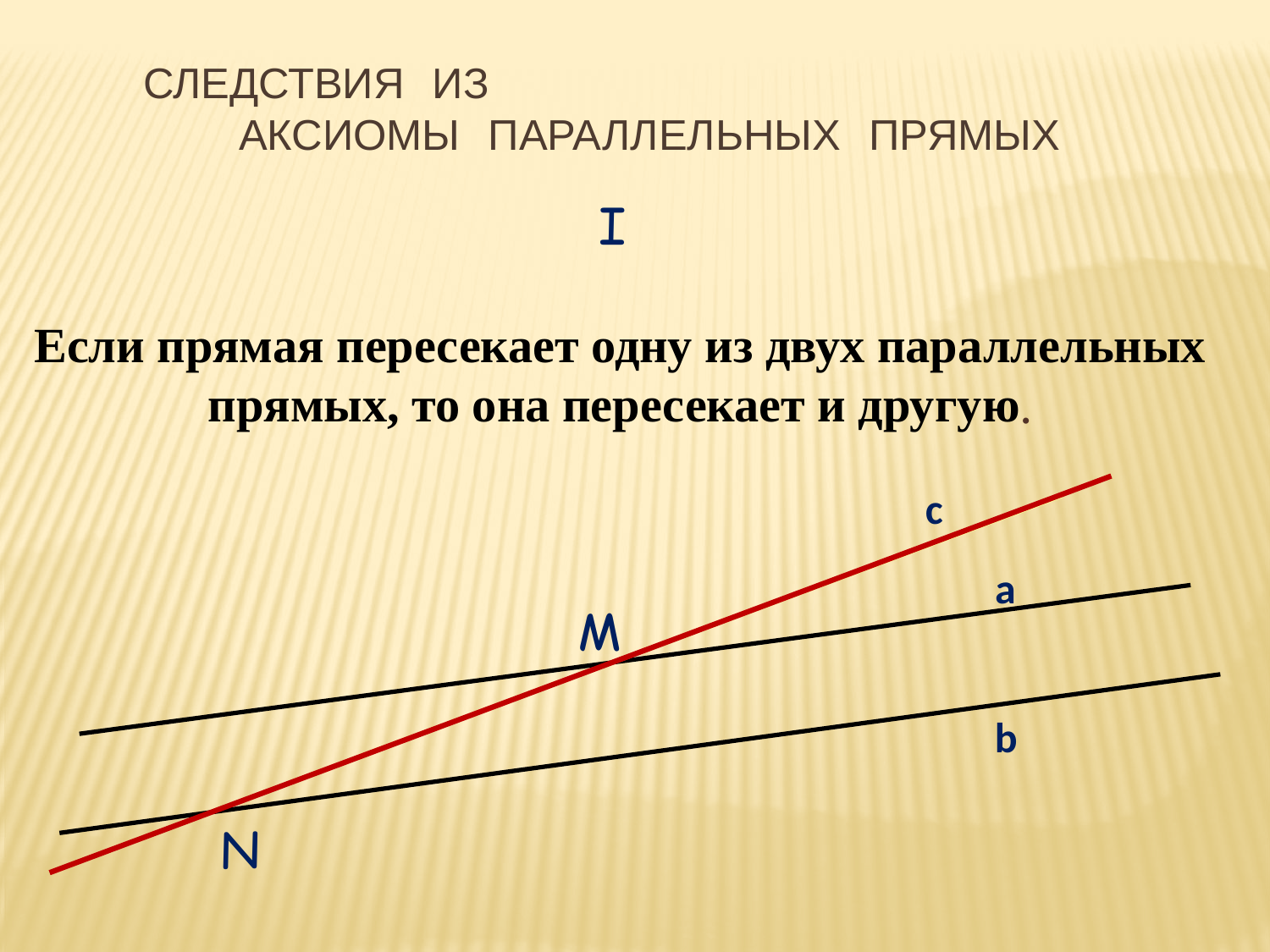

Следствия  из                                                Аксиомы  параллельных  прямых
I

Если прямая пересекает одну из двух параллельных прямых, то она пересекает и другую.
c
a
М
b
N